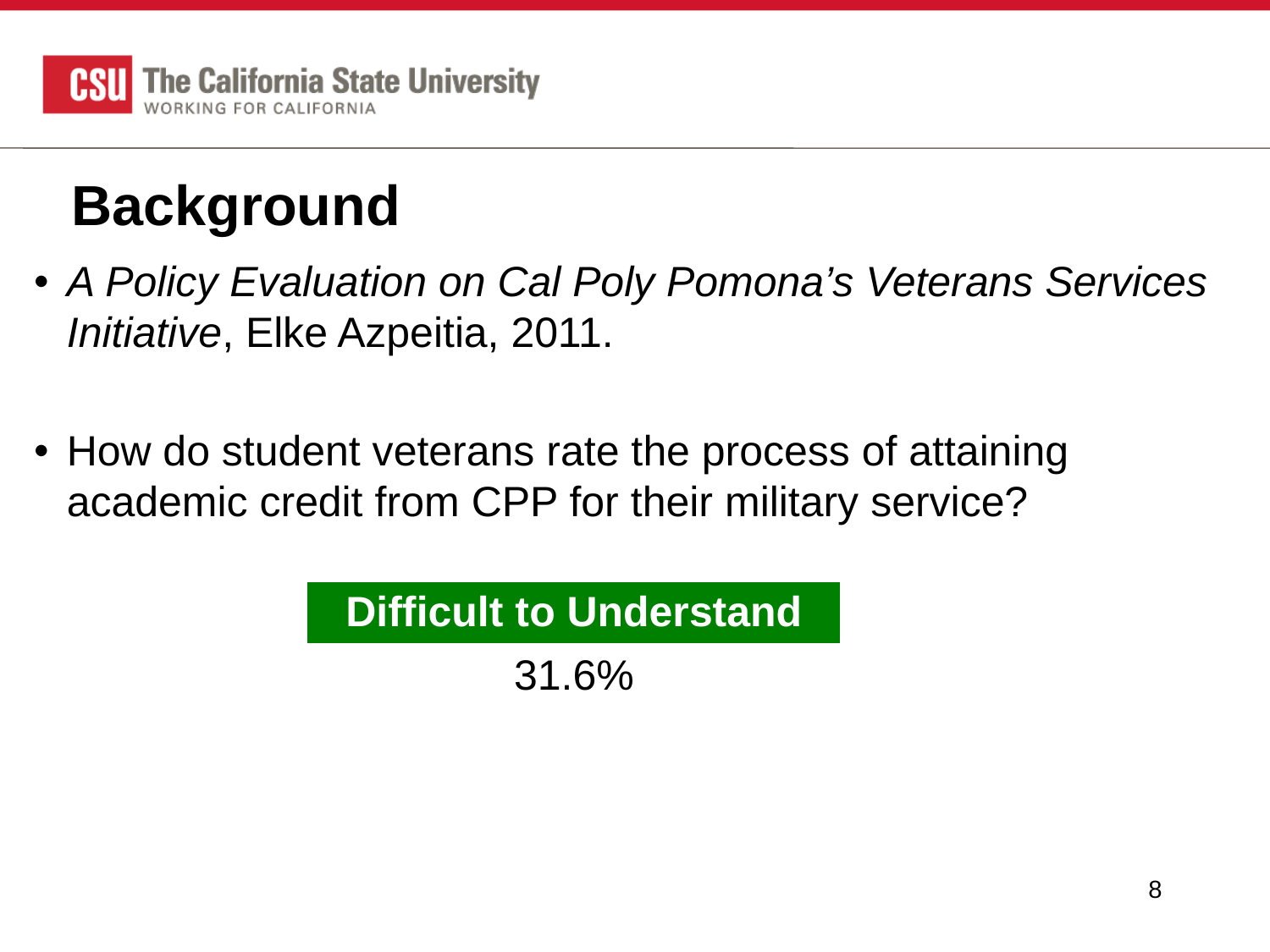

# Background
A Policy Evaluation on Cal Poly Pomona’s Veterans Services Initiative, Elke Azpeitia, 2011.

How do student veterans rate the process of attaining academic credit from CPP for their military service?

| Difficult to Understand |
| --- |
| 31.6% |
8